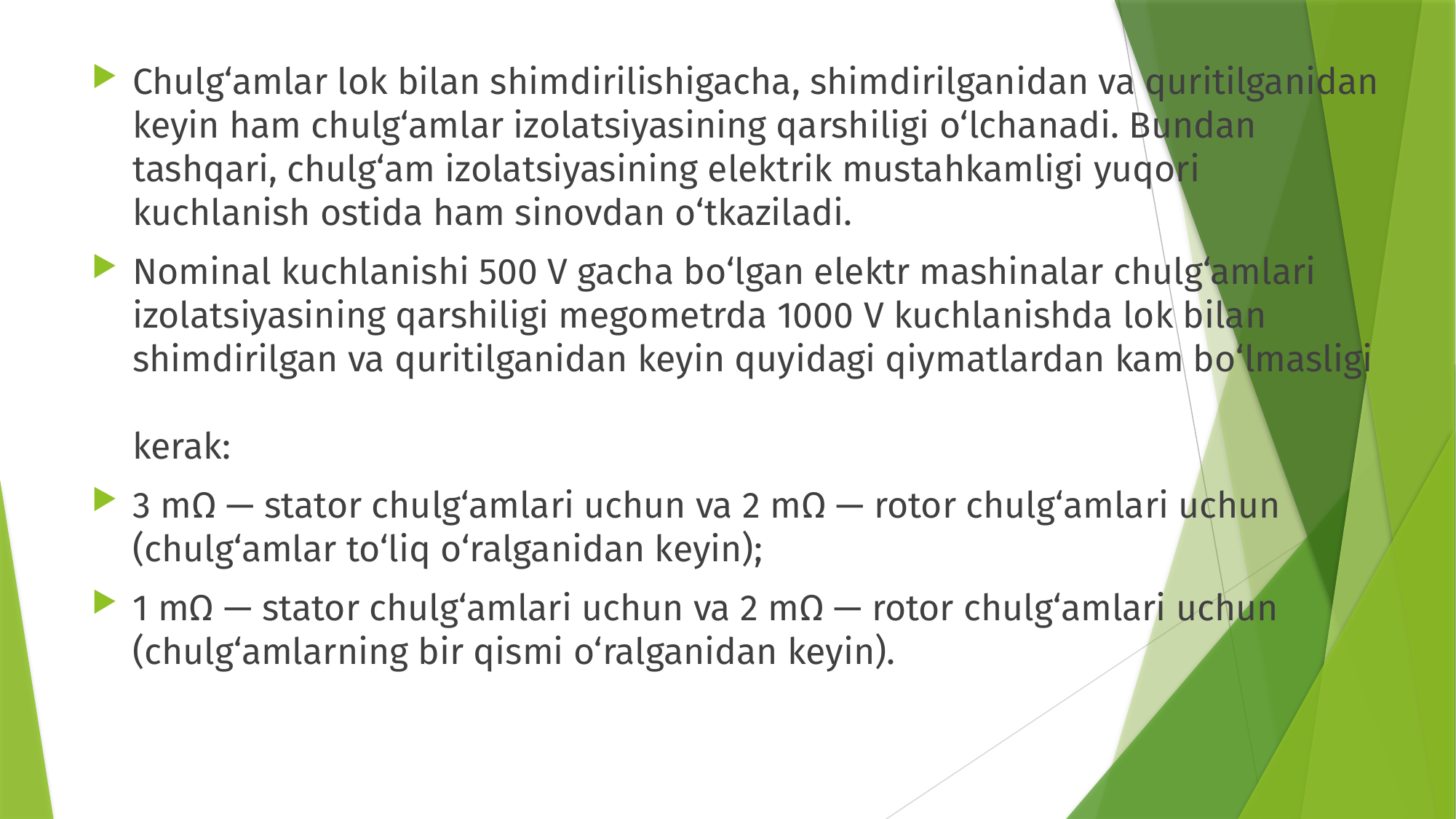

Chulg‘amlar lok bilan shimdirilishigacha, shimdirilganidan va quritilganidan keyin ham chulg‘amlar izolatsiyasining qarshiligi o‘lchanadi. Bundan tashqari, chulg‘am izolatsiyasining elektrik mustahkamligi yuqori kuchlanish ostida ham sinovdan o‘tkaziladi.
Nominal kuchlanishi 500 V gacha bo‘lgan elektr mashinalar chulg‘amlari
izolatsiyasining qarshiligi megometrda 1000 V kuchlanishda lok bilan
shimdirilgan va quritilganidan keyin quyidagi qiymatlardan kam bo‘lmasligi
kerak:
3 mΩ — stator chulg‘amlari uchun va 2 mΩ — rotor chulg‘amlari uchun (chulg‘amlar to‘liq o‘ralganidan keyin);
1 mΩ — stator chulg‘amlari uchun va 2 mΩ — rotor chulg‘amlari uchun (chulg‘amlarning bir qismi o‘ralganidan keyin).